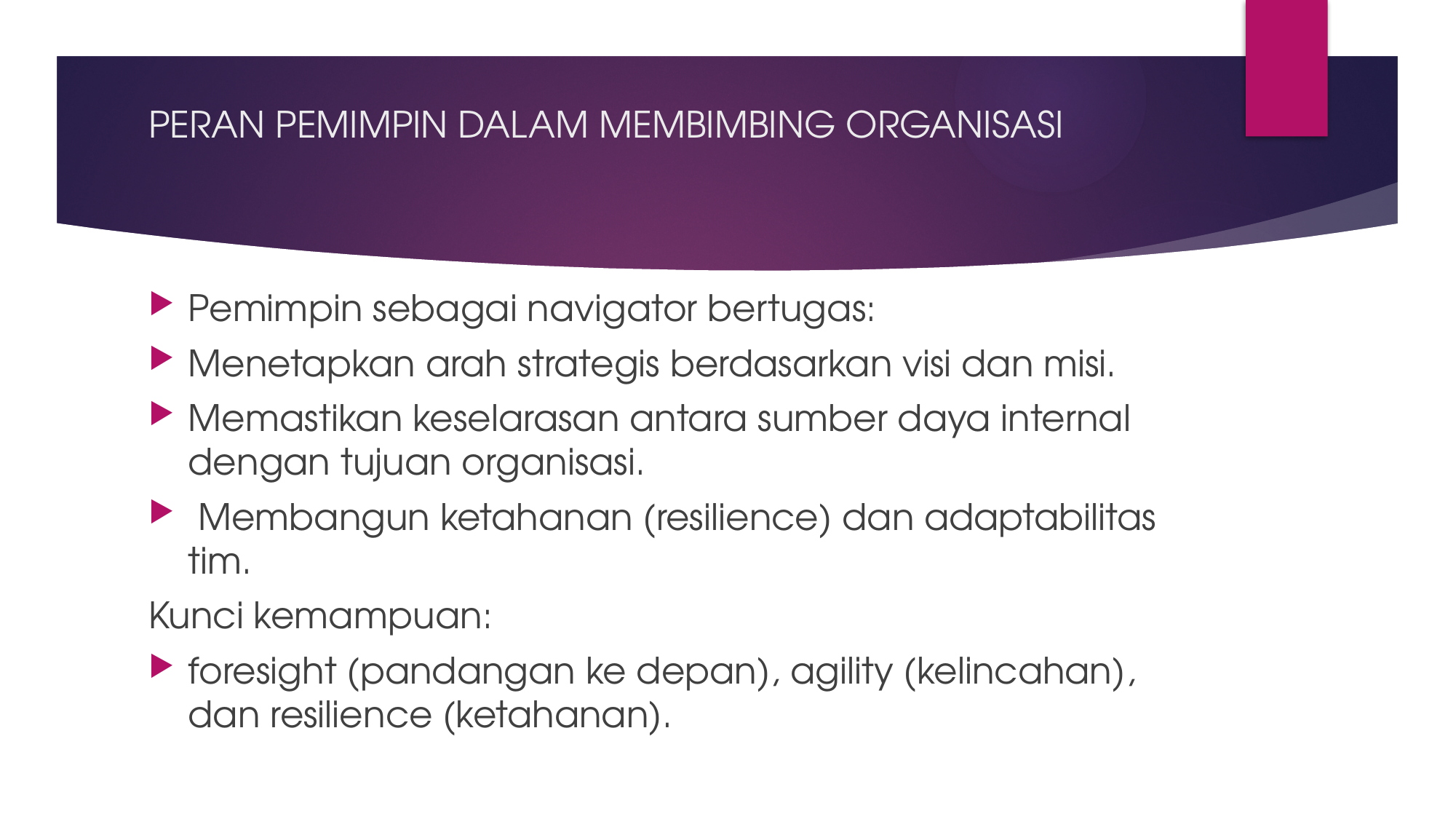

# PERAN PEMIMPIN DALAM MEMBIMBING ORGANISASI

Pemimpin sebagai navigator bertugas:
Menetapkan arah strategis berdasarkan visi dan misi.
Memastikan keselarasan antara sumber daya internal dengan tujuan organisasi.
 Membangun ketahanan (resilience) dan adaptabilitas tim.
Kunci kemampuan:
foresight (pandangan ke depan), agility (kelincahan), dan resilience (ketahanan).